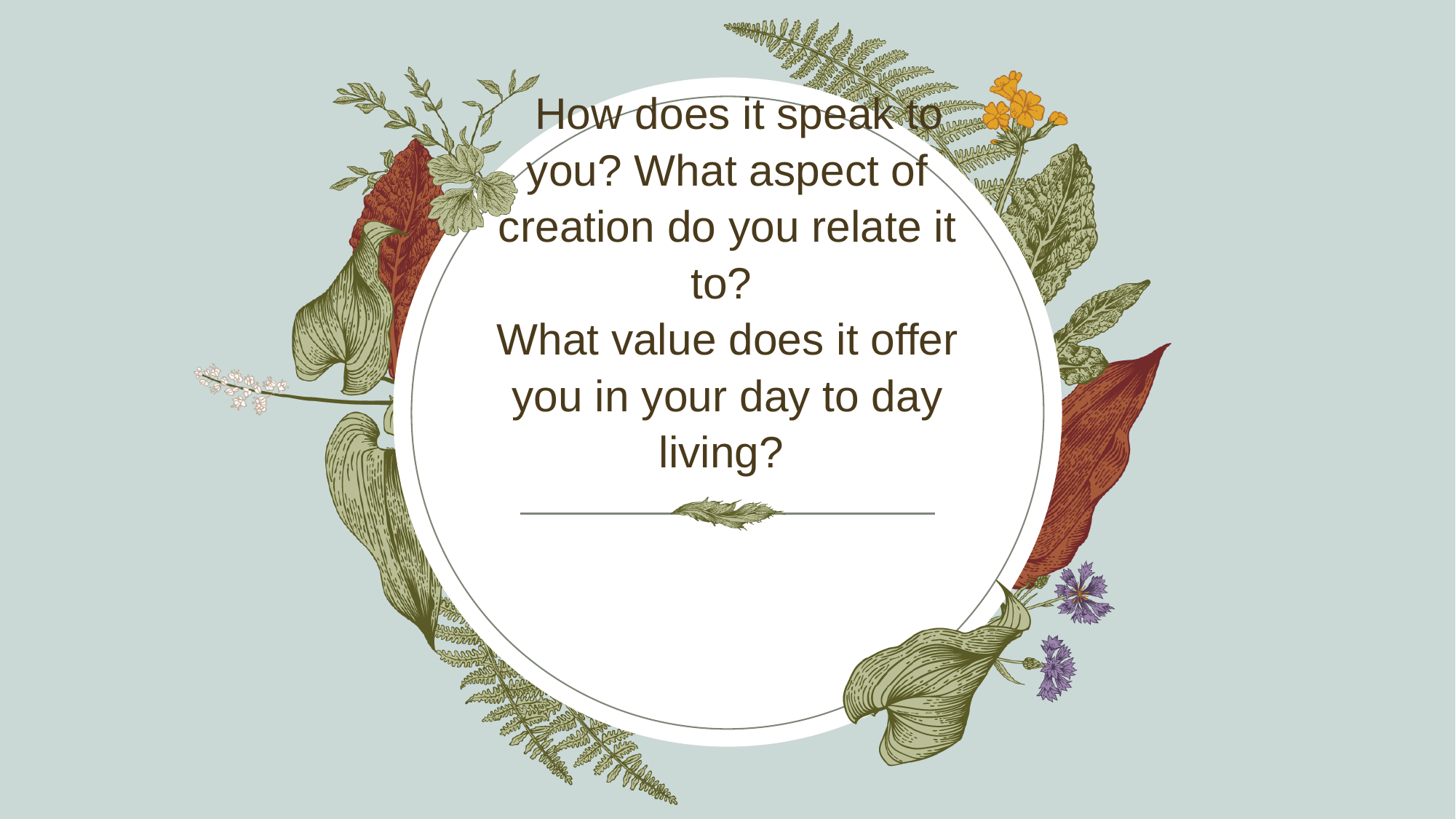

# How does it speak to you? What aspect of creation do you relate it to? What value does it offer you in your day to day living?